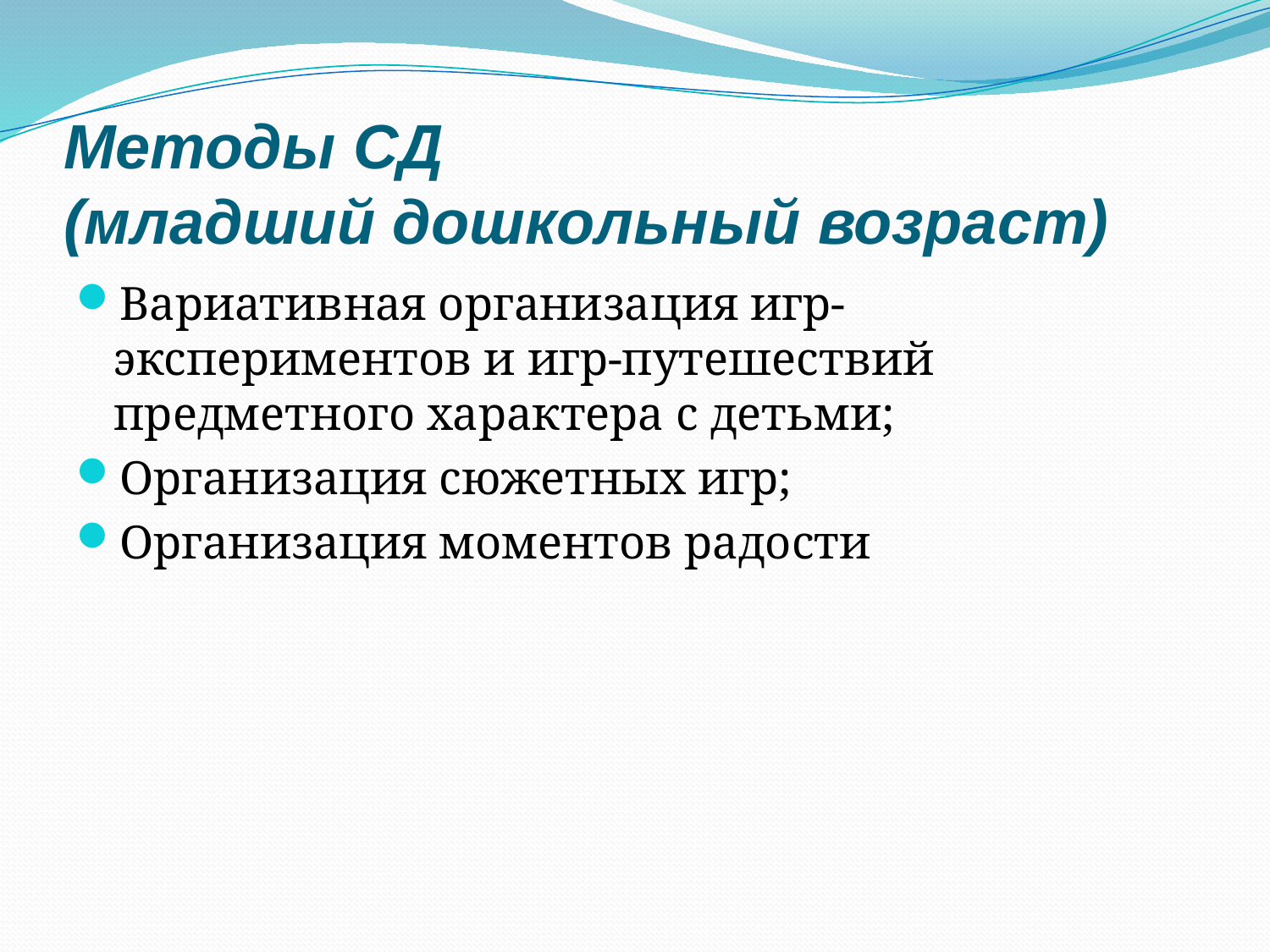

# Методы СД (младший дошкольный возраст)
Вариативная организация игр-экспериментов и игр-путешествий предметного характера с детьми;
Организация сюжетных игр;
Организация моментов радости